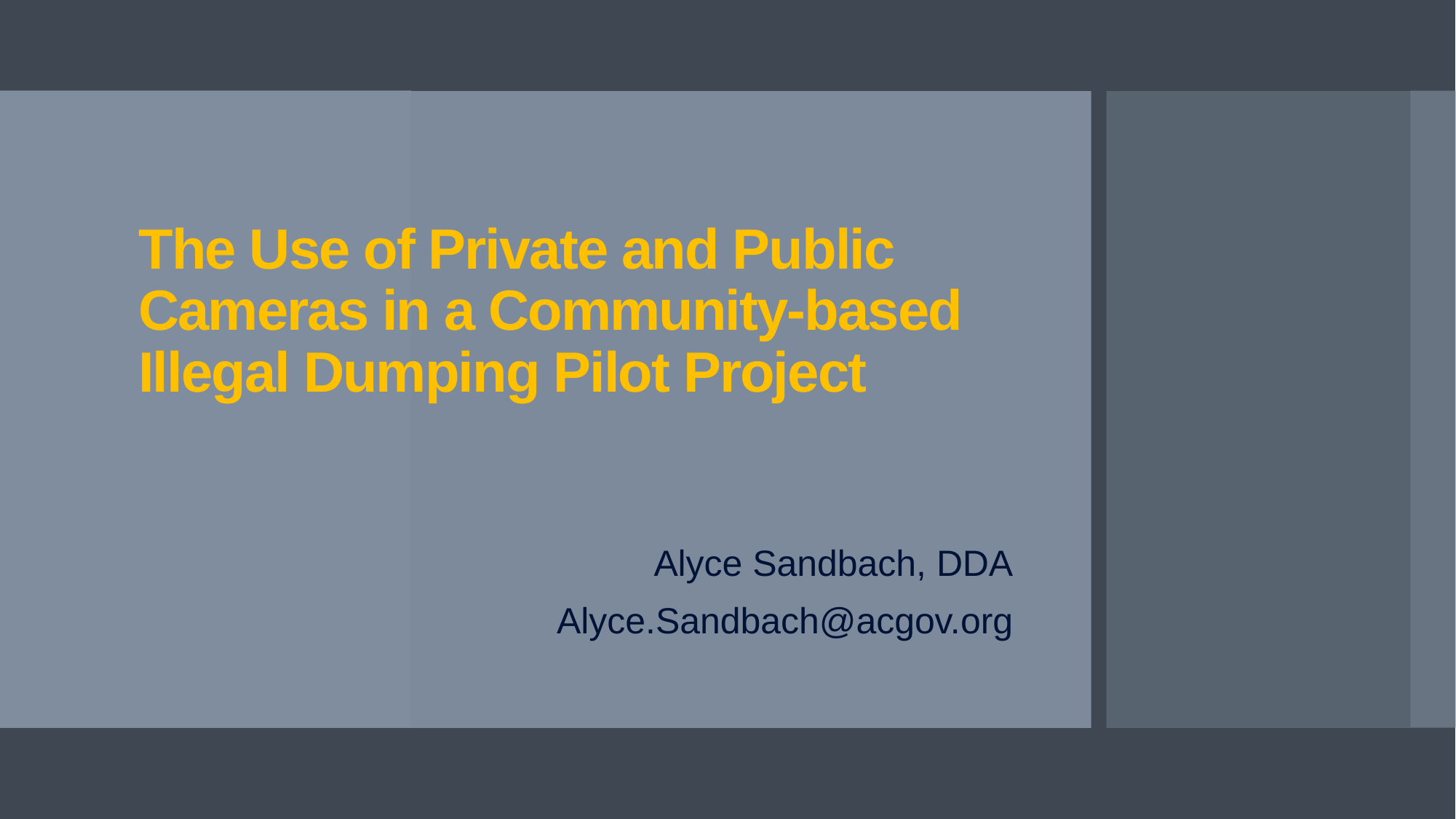

# The Use of Private and Public Cameras in a Community-based Illegal Dumping Pilot Project
Alyce Sandbach, DDA
Alyce.Sandbach@acgov.org